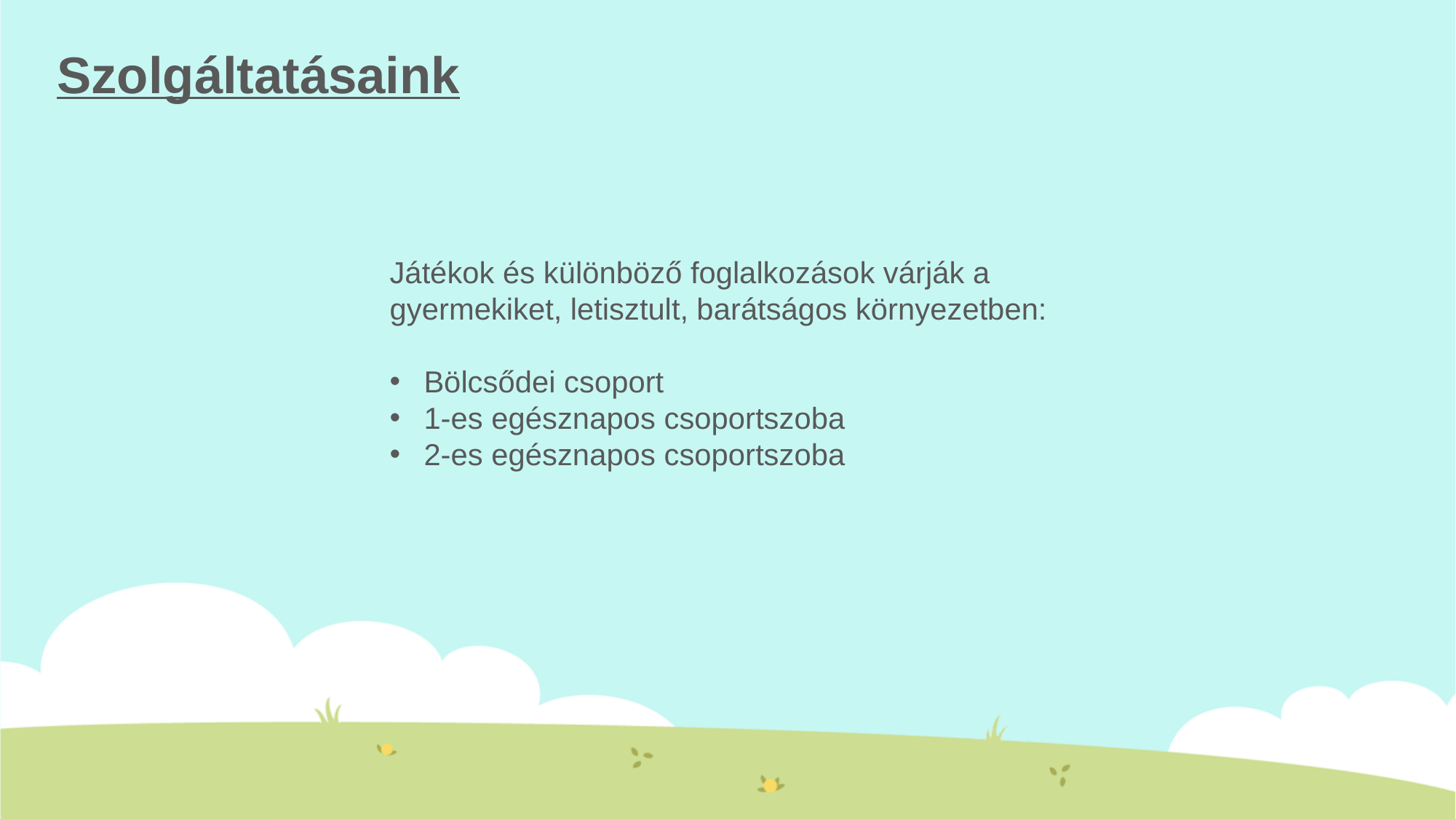

Szolgáltatásaink
Játékok és különböző foglalkozások várják a gyermekiket, letisztult, barátságos környezetben:

Bölcsődei csoport
1-es egésznapos csoportszoba
2-es egésznapos csoportszoba